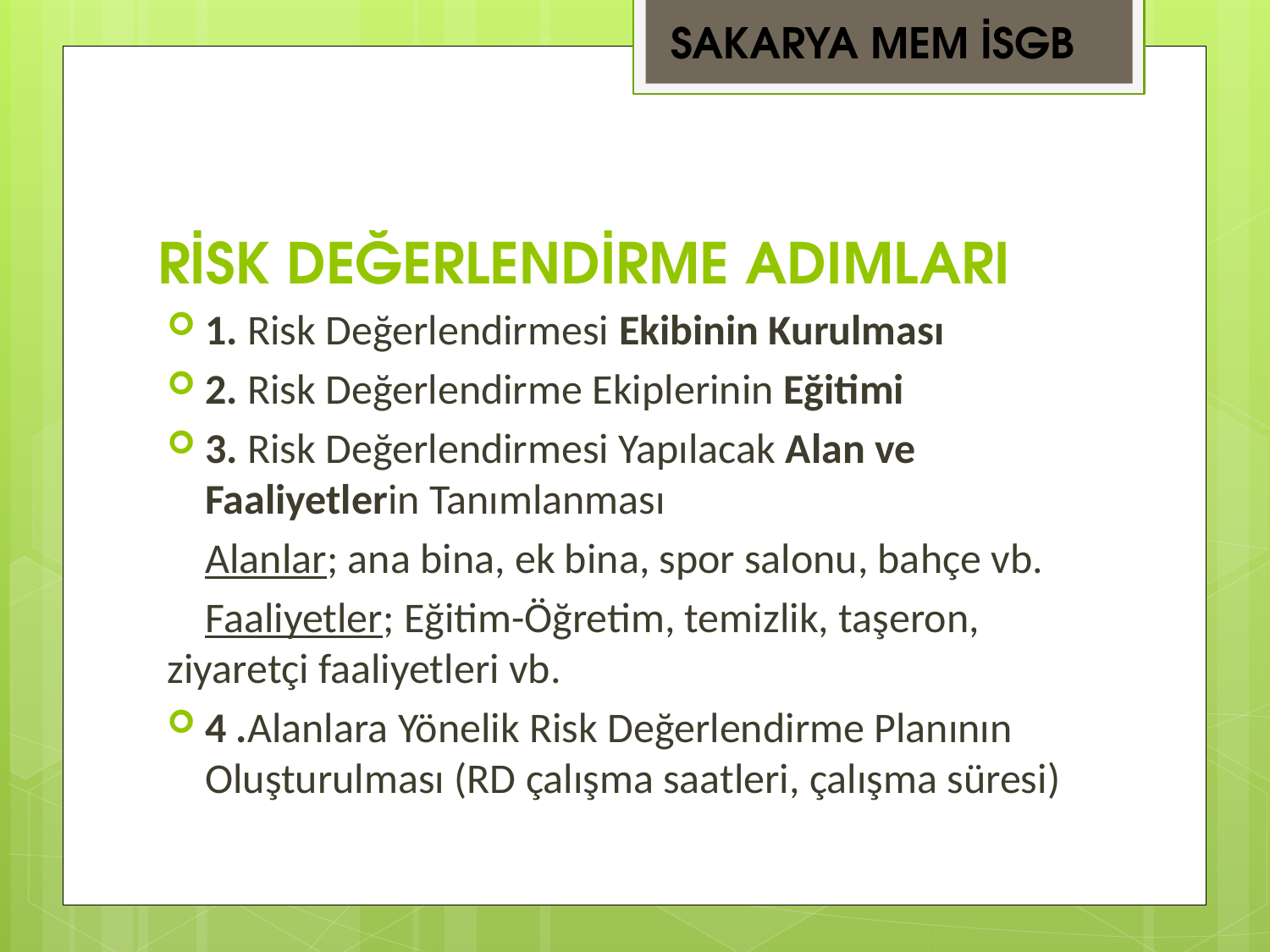

SAKARYA MEM İSGB
# RİSK DEĞERLENDİRME ADIMLARI
1. Risk Değerlendirmesi Ekibinin Kurulması
2. Risk Değerlendirme Ekiplerinin Eğitimi
3. Risk Değerlendirmesi Yapılacak Alan ve Faaliyetlerin Tanımlanması
    Alanlar; ana bina, ek bina, spor salonu, bahçe vb.
    Faaliyetler; Eğitim-Öğretim, temizlik, taşeron, ziyaretçi faaliyetleri vb.
4 .Alanlara Yönelik Risk Değerlendirme Planının Oluşturulması (RD çalışma saatleri, çalışma süresi)